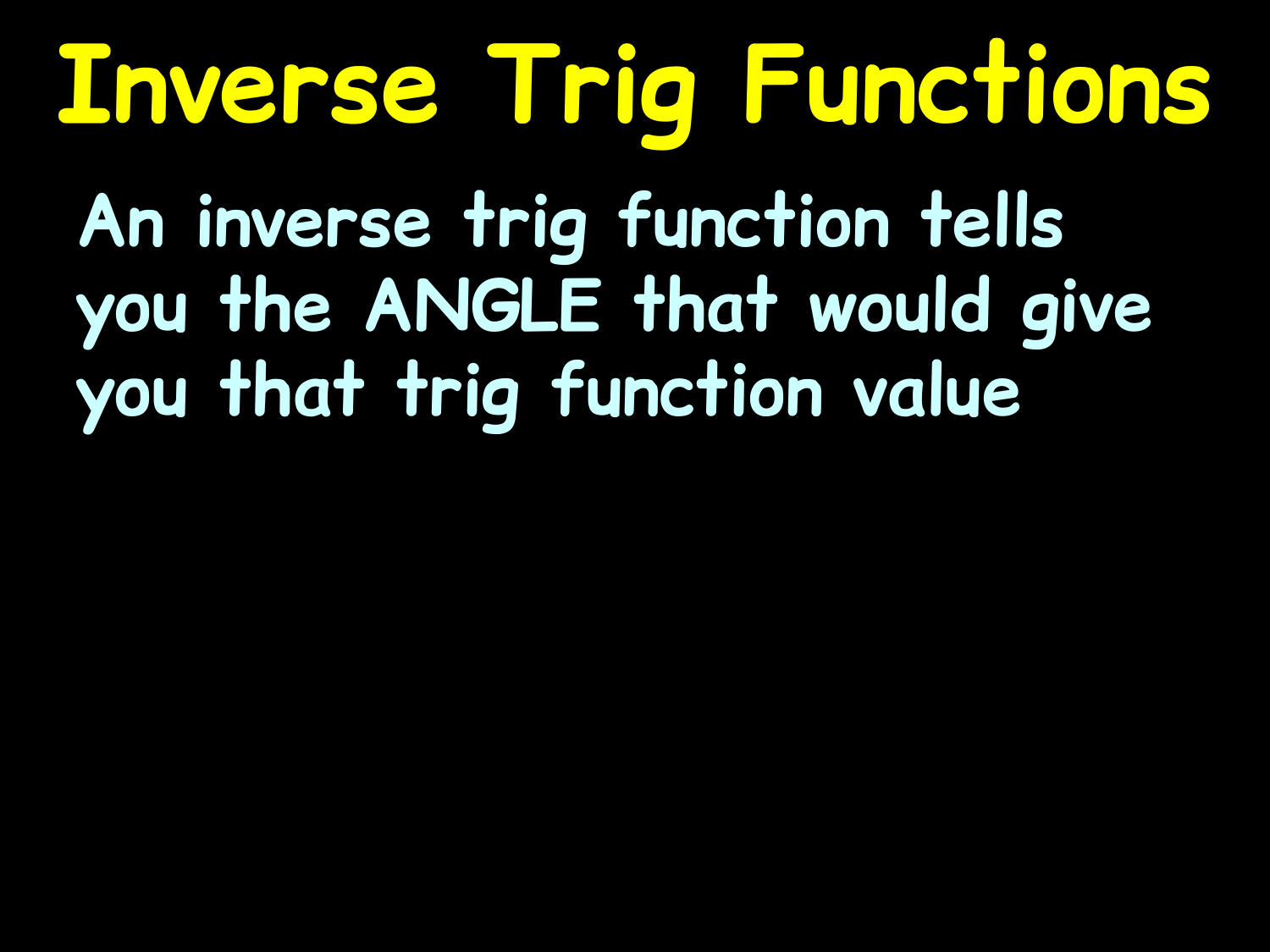

# Inverse Trig Functions
An inverse trig function tells you the ANGLE that would give you that trig function value